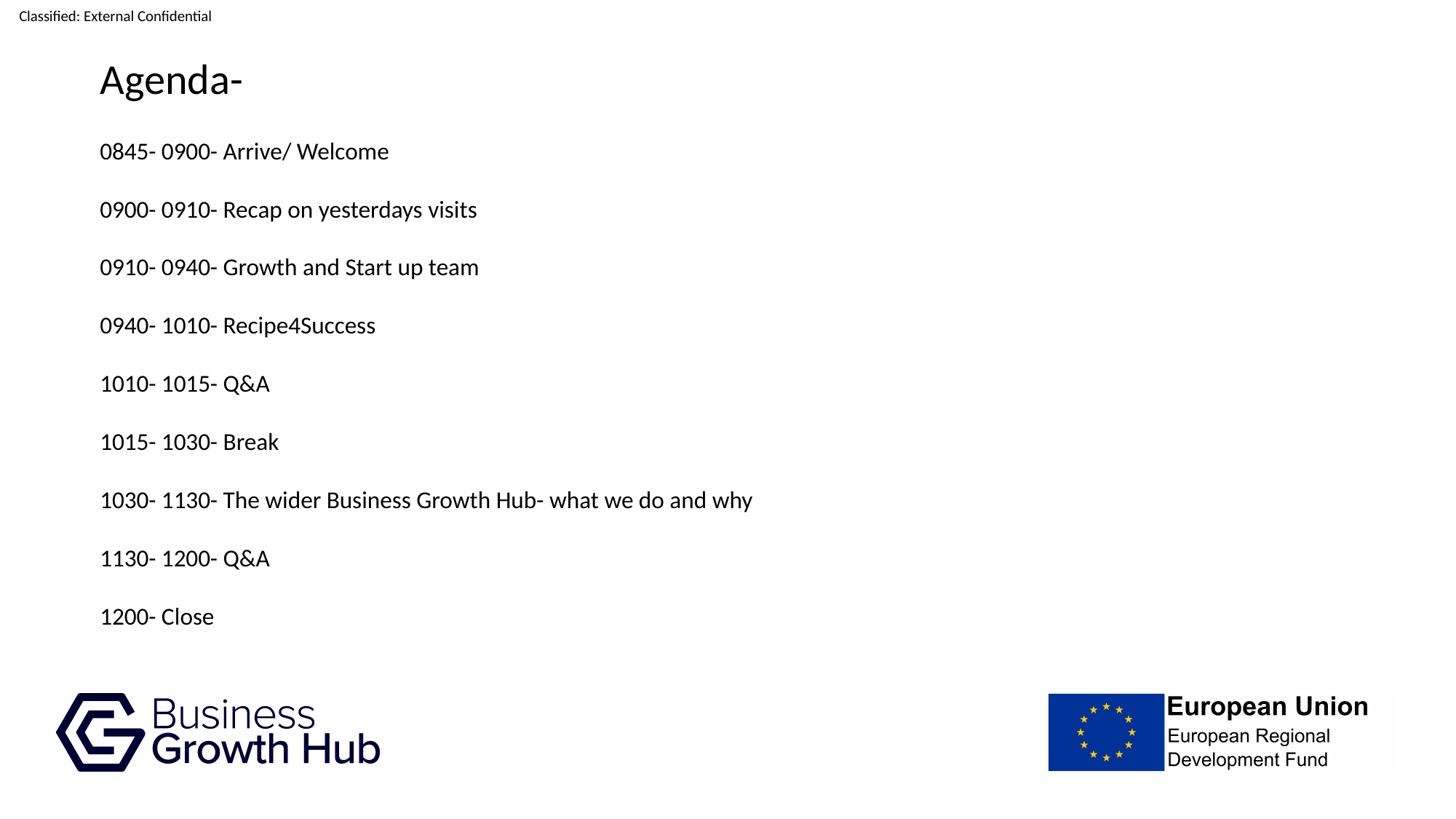

Agenda-

0845- 0900- Arrive/ Welcome

0900- 0910- Recap on yesterdays visits

0910- 0940- Growth and Start up team

0940- 1010- Recipe4Success

1010- 1015- Q&A

1015- 1030- Break

1030- 1130- The wider Business Growth Hub- what we do and why

1130- 1200- Q&A

1200- Close